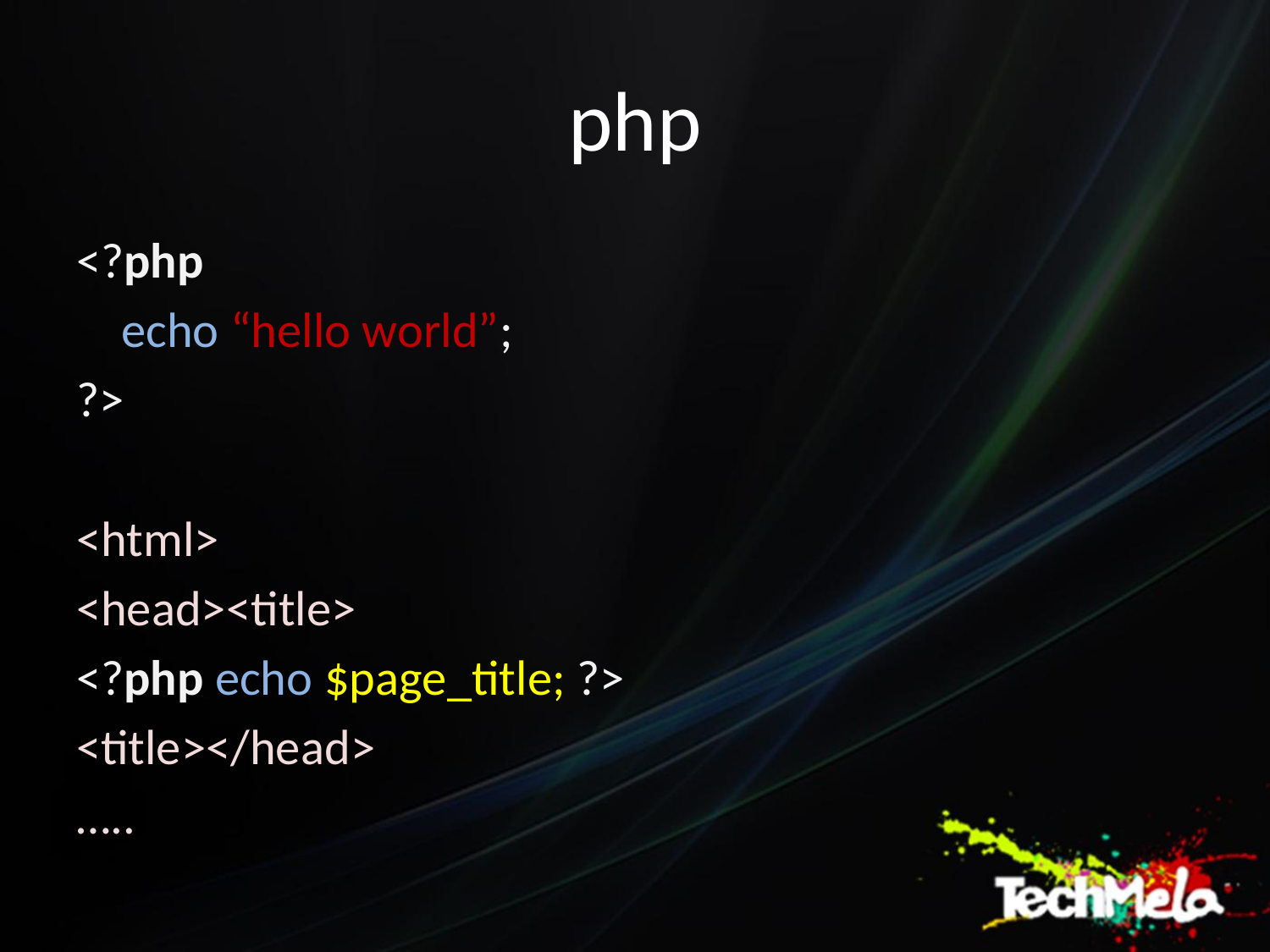

# php
<?php
	echo “hello world”;
?>

<html>
<head><title>
<?php echo $page_title; ?>
<title></head>
…..